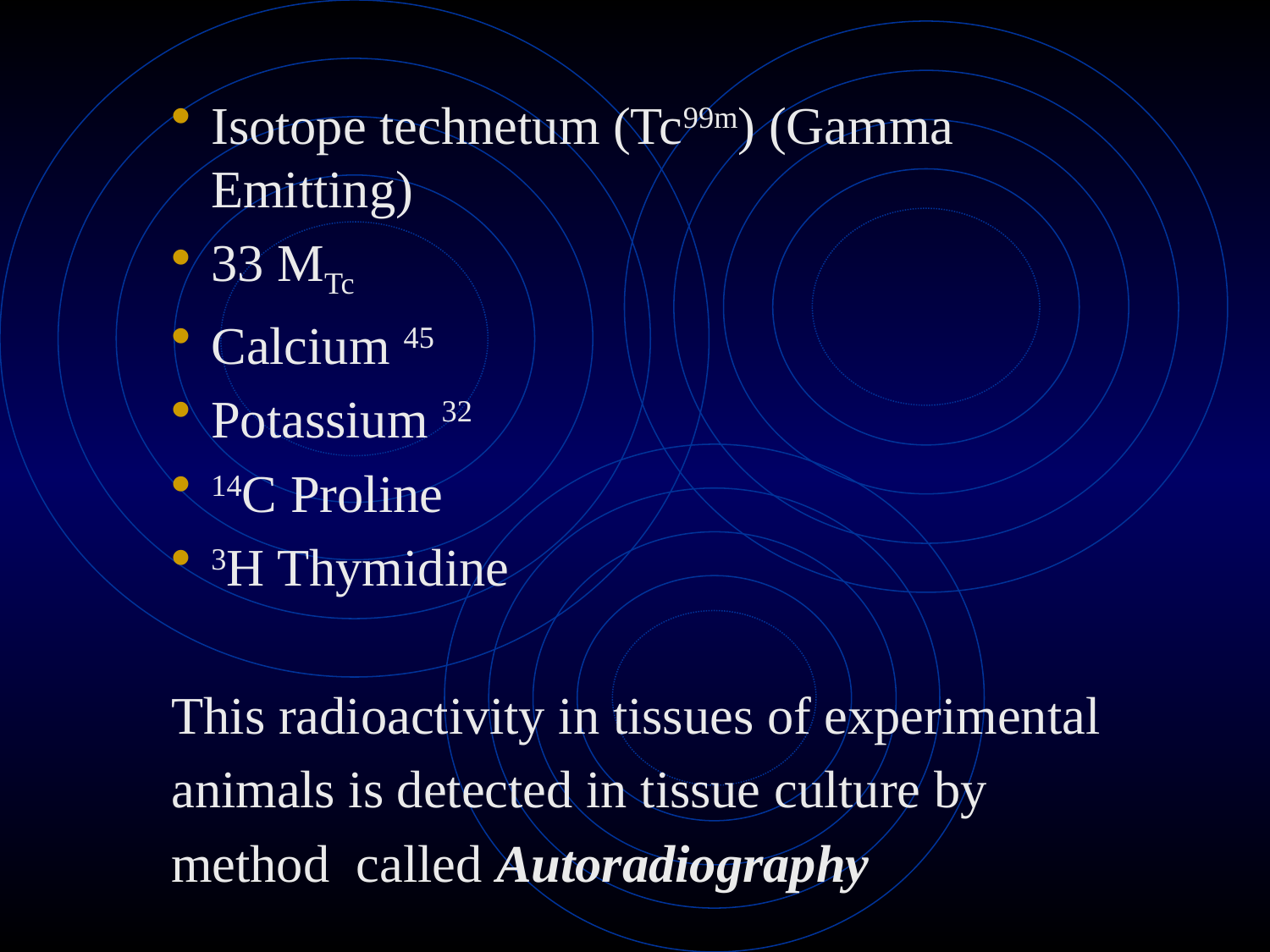

Isotope technetum (Tc99m) (Gamma Emitting)
33 MTc
Calcium 45
Potassium 32
14C Proline
3H Thymidine

This radioactivity in tissues of experimental
animals is detected in tissue culture by
method  called Autoradiography